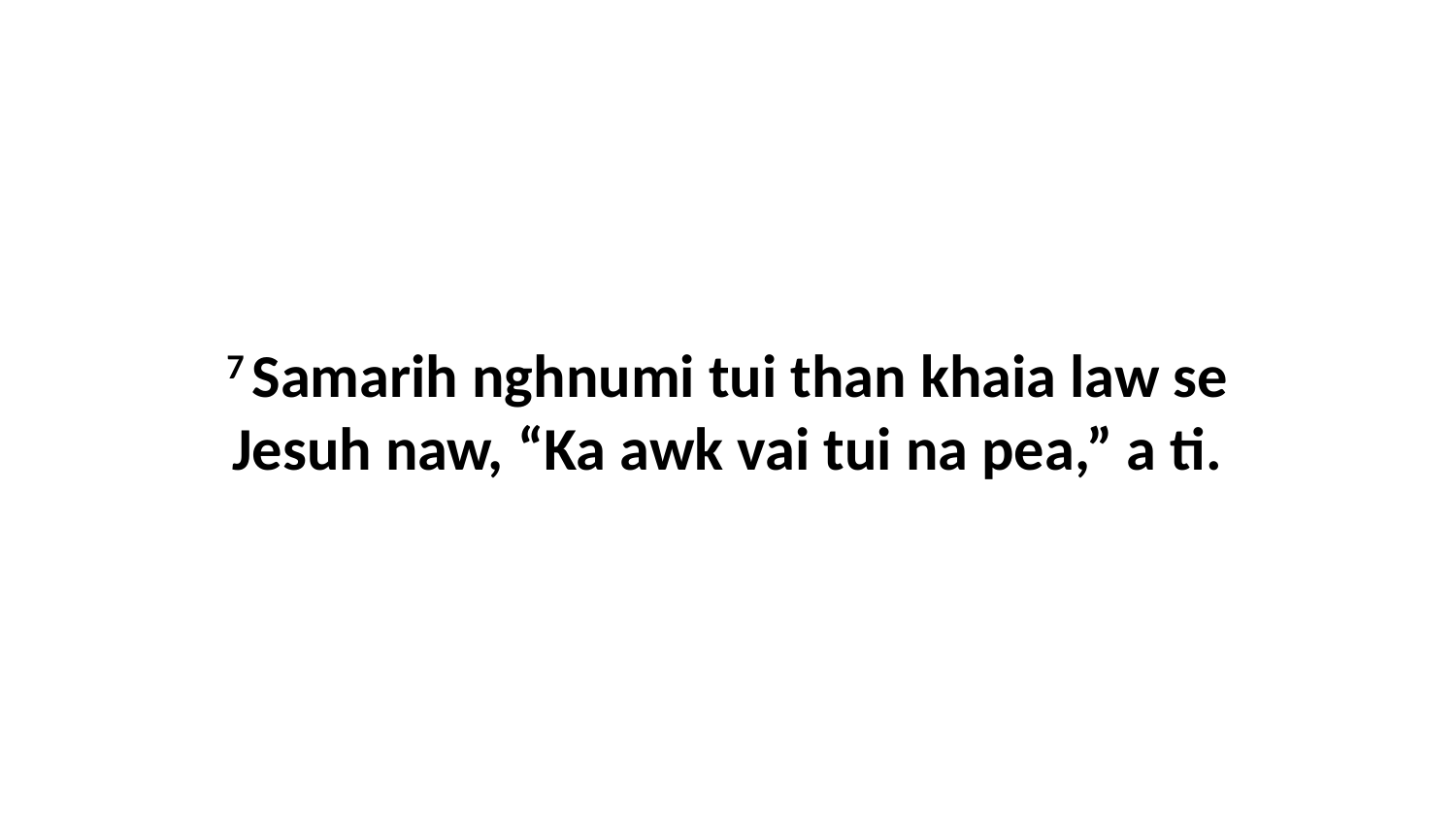

7 Samarih nghnumi tui than khaia law se Jesuh naw, “Ka awk vai tui na pea,” a ti.